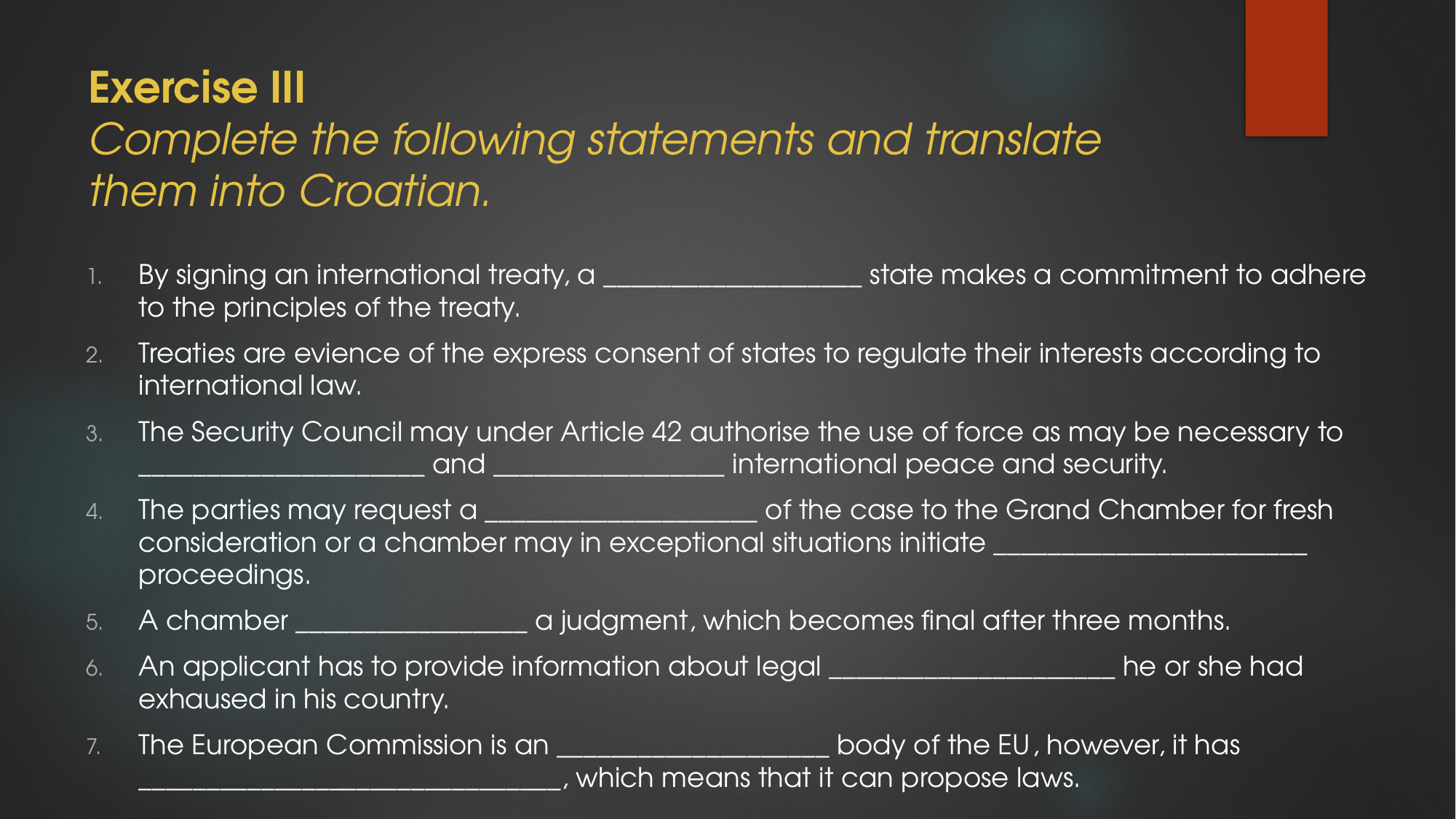

# Exercise III Complete the following statements and translate them into Croatian.
By signing an international treaty, a ___________________ state makes a commitment to adhere to the principles of the treaty.
Treaties are evience of the express consent of states to regulate their interests according to international law.
The Security Council may under Article 42 authorise the use of force as may be necessary to  _____________________ and _________________ international peace and security.
The parties may request a ____________________ of the case to the Grand Chamber for fresh consideration or a chamber may in exceptional situations initiate _______________________ proceedings.
A chamber _________________ a judgment, which becomes final after three months.
An applicant has to provide information about legal _____________________ he or she had exhaused in his country.
The European Commission is an ____________________ body of the EU, however, it has _______________________________, which means that it can propose laws.